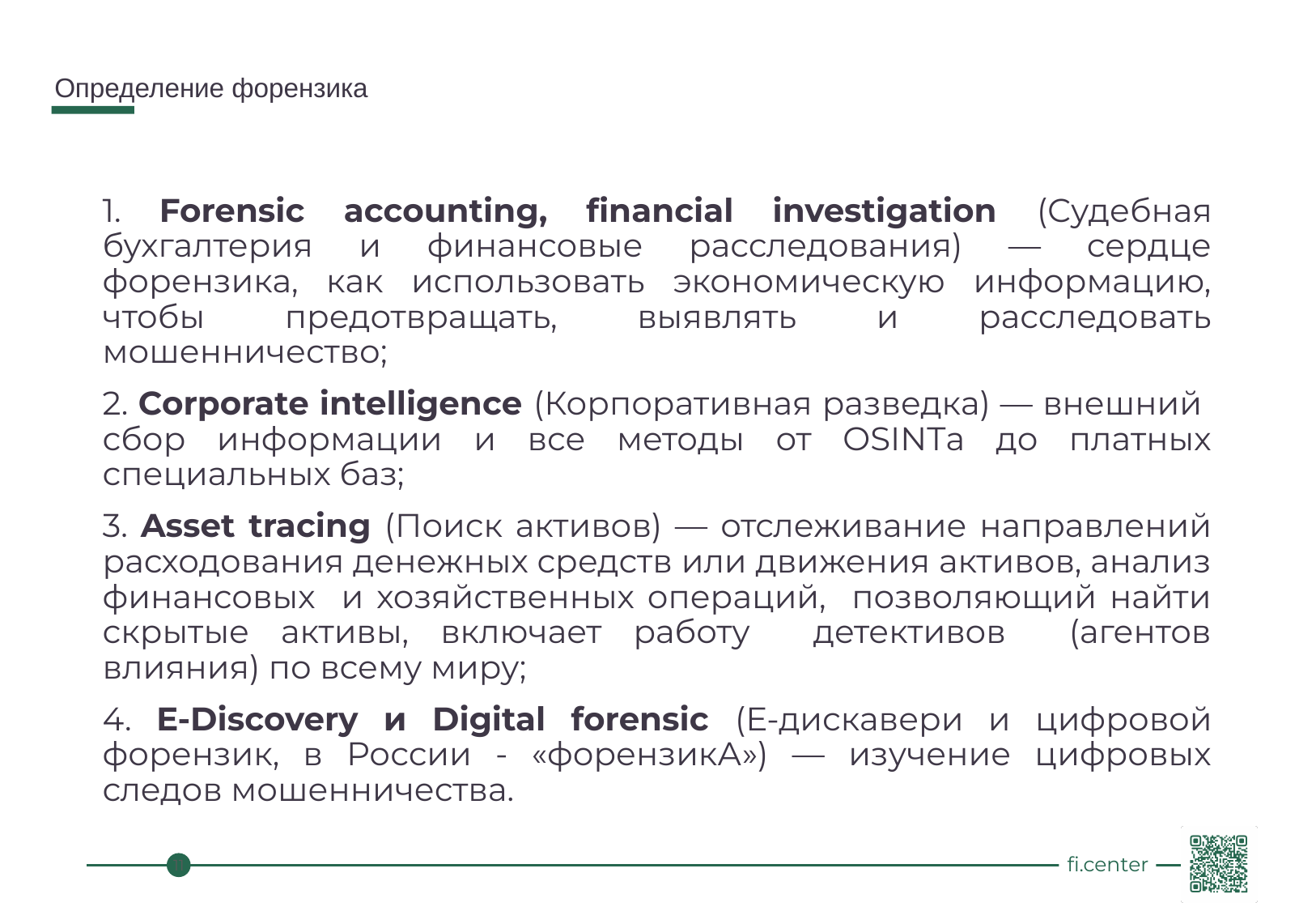

# Определение форензика
1️. Forensic accounting, financial investigation (Судебная бухгалтерия и финансовые расследования) — сердце форензика, как использовать экономическую информацию, чтобы предотвращать, выявлять и расследовать мошенничество;
2. Сorporate intelligence (Корпоративная разведка) — внешний  сбор информации и все методы от OSINTа до платных специальных баз;
3. Asset tracing (Поиск активов) — отслеживание направлений расходования денежных средств или движения активов, анализ финансовых  и хозяйственных операций,  позволяющий найти скрытые активы, включает работу  детективов  (агентов влияния) по всему миру;
4. Е-Discovery и Digital forensic (Е-дискавери и цифровой форензик, в России - «форензикА») — изучение цифровых следов мошенничества.
11